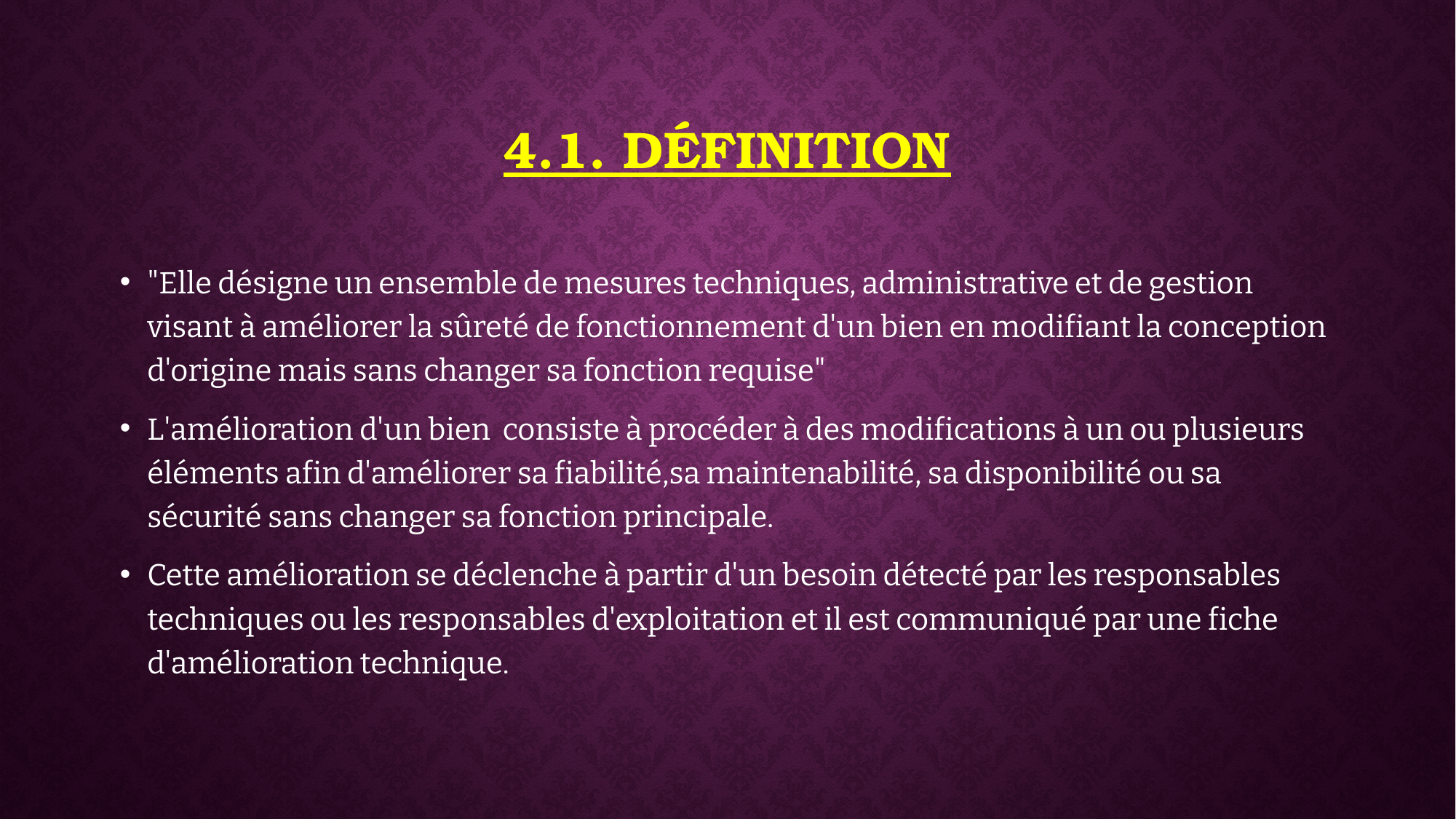

# 4.1. Définition
"Elle désigne un ensemble de mesures techniques, administrative et de gestion visant à améliorer la sûreté de fonctionnement d'un bien en modifiant la conception d'origine mais sans changer sa fonction requise"
L'amélioration d'un bien  consiste à procéder à des modifications à un ou plusieurs éléments afin d'améliorer sa fiabilité,sa maintenabilité, sa disponibilité ou sa sécurité sans changer sa fonction principale.
Cette amélioration se déclenche à partir d'un besoin détecté par les responsables techniques ou les responsables d'exploitation et il est communiqué par une fiche d'amélioration technique.